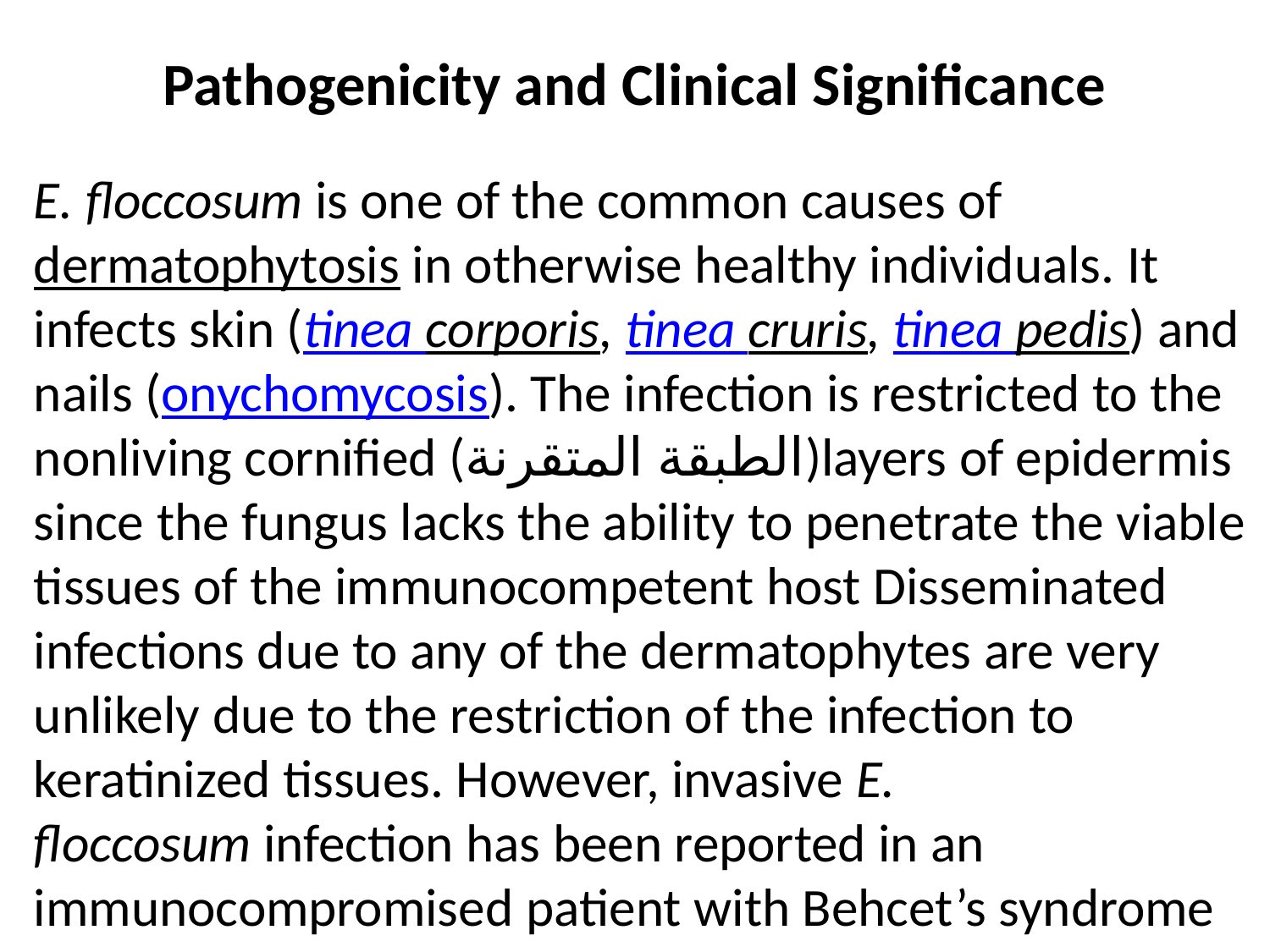

# Pathogenicity and Clinical Significance
E. floccosum is one of the common causes of dermatophytosis in otherwise healthy individuals. It infects skin (tinea corporis, tinea cruris, tinea pedis) and nails (onychomycosis). The infection is restricted to the nonliving cornified (الطبقة المتقرنة)layers of epidermis since the fungus lacks the ability to penetrate the viable tissues of the immunocompetent host Disseminated infections due to any of the dermatophytes are very unlikely due to the restriction of the infection to keratinized tissues. However, invasive E. floccosum infection has been reported in an immunocompromised patient with Behcet’s syndrome